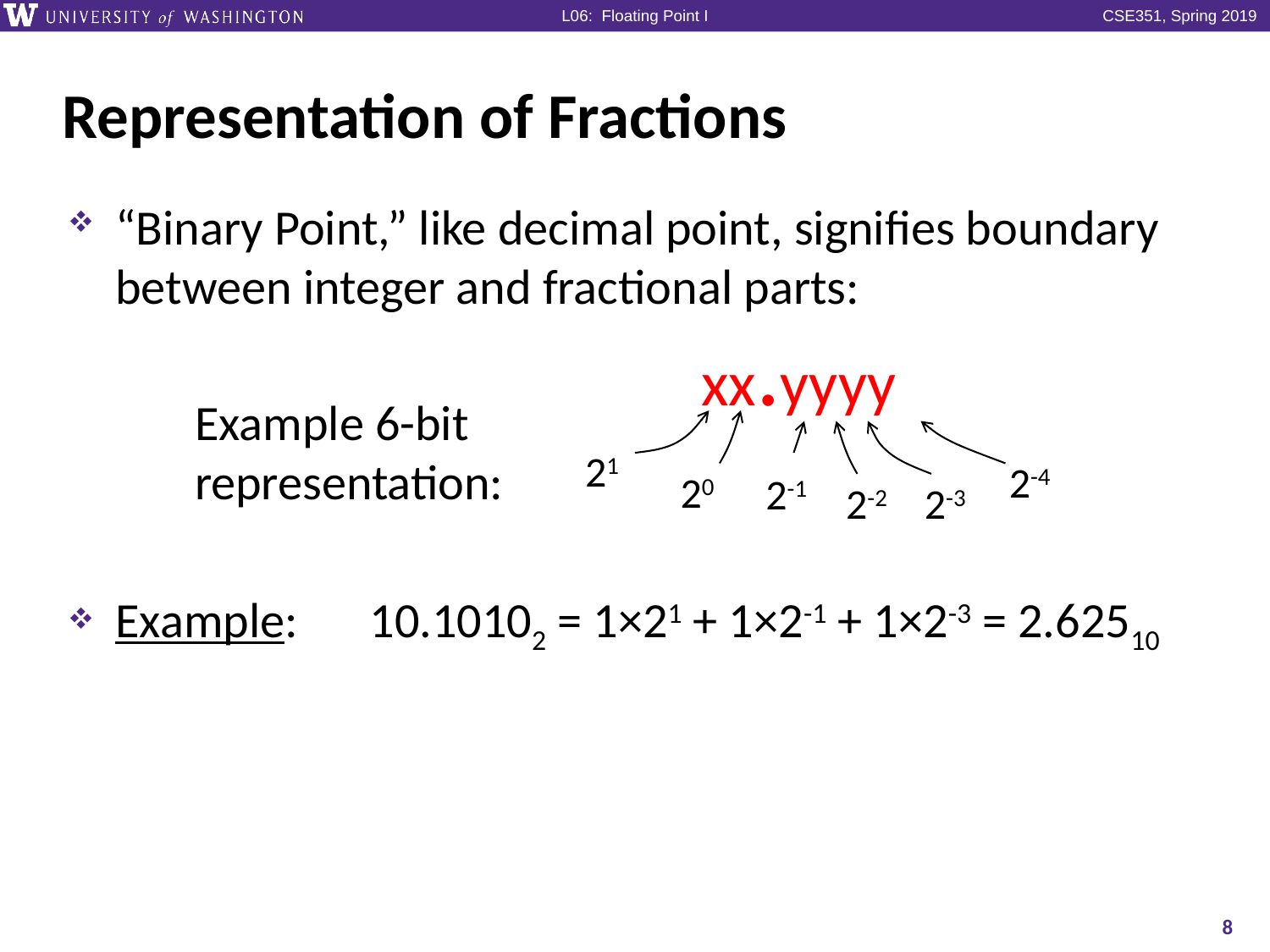

# Representation of Fractions
“Binary Point,” like decimal point, signifies boundary between integer and fractional parts:

	Example 6-bit
	representation:

Example: 	10.10102 = 1×21 + 1×2-1 + 1×2-3 = 2.62510

xx.yyyy

21
2-4
20
2-1
2-2
2-3
8